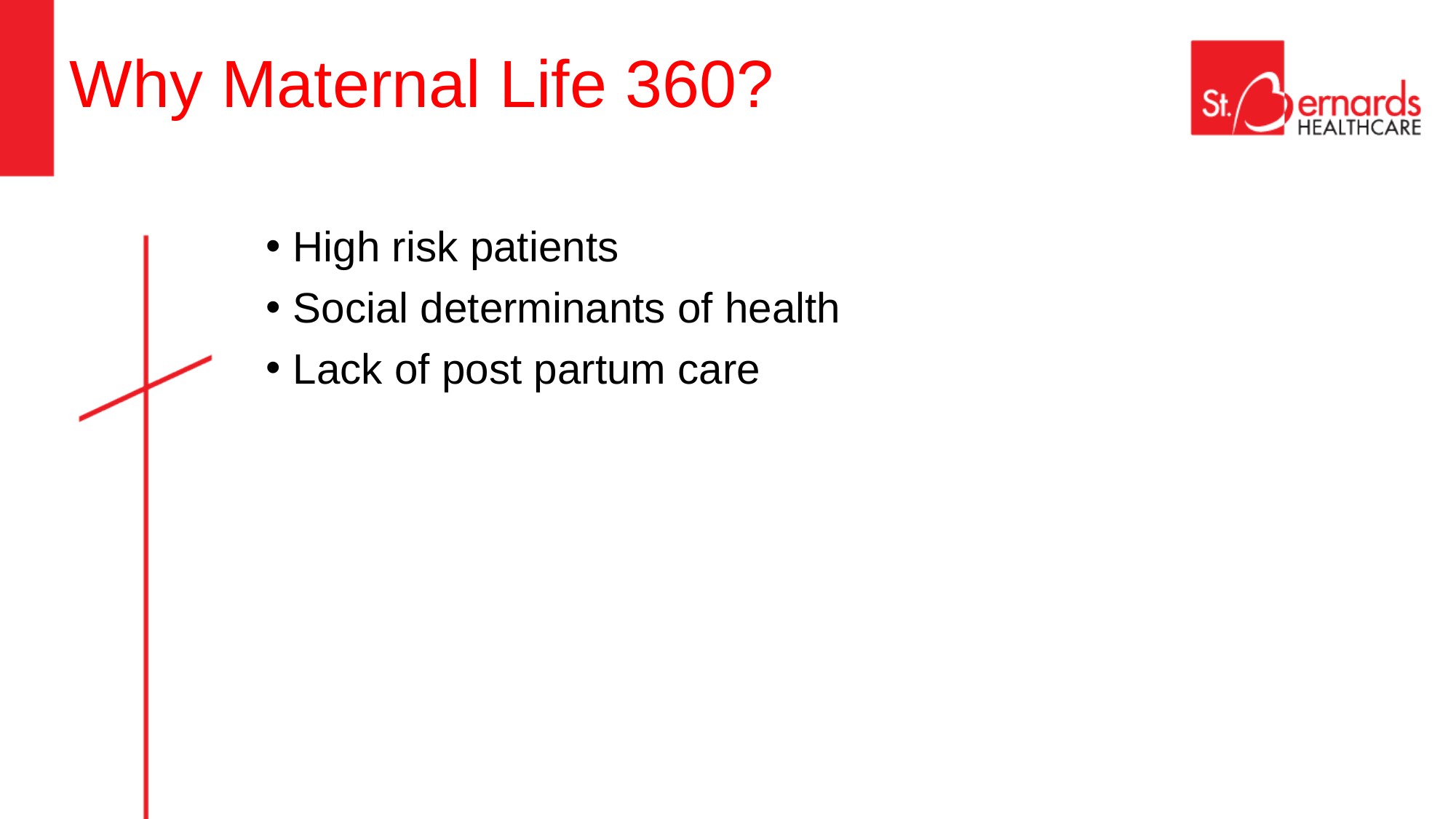

# Why Maternal Life 360?
High risk patients
Social determinants of health
Lack of post partum care